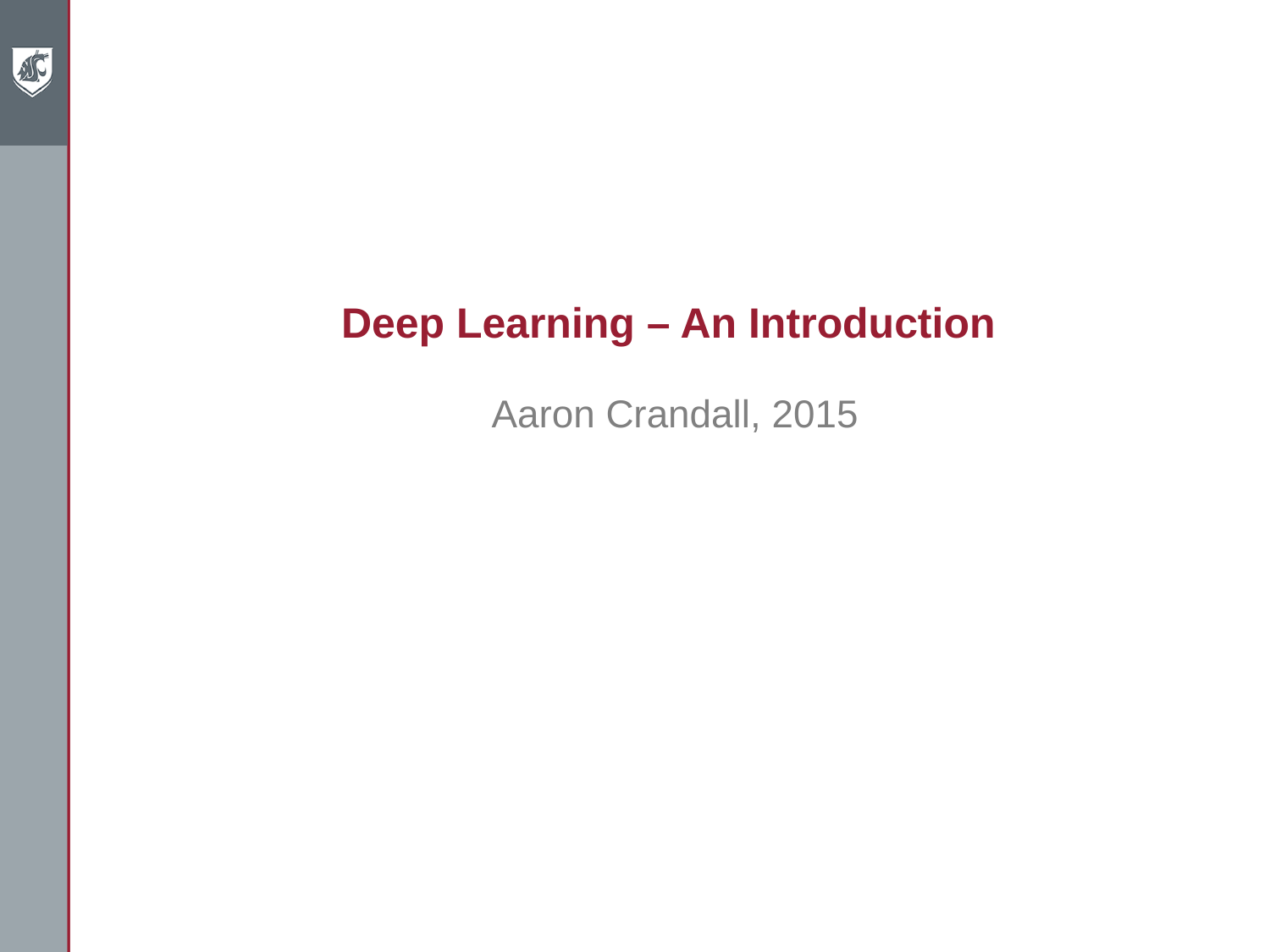

# Deep Learning – An Introduction
Aaron Crandall, 2015